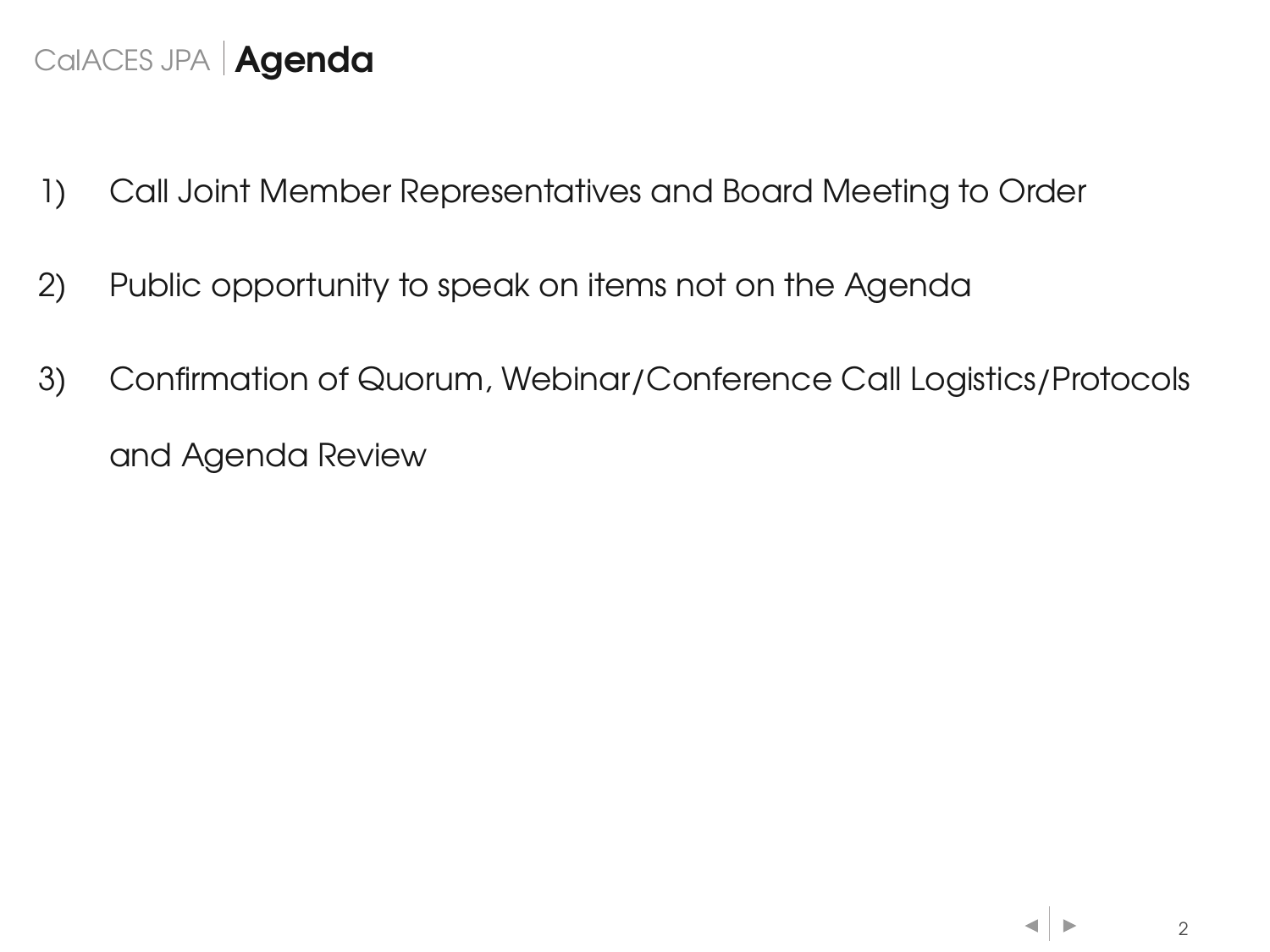

Agenda
Call Joint Member Representatives and Board Meeting to Order
Public opportunity to speak on items not on the Agenda
Confirmation of Quorum, Webinar/Conference Call Logistics/Protocols and Agenda Review